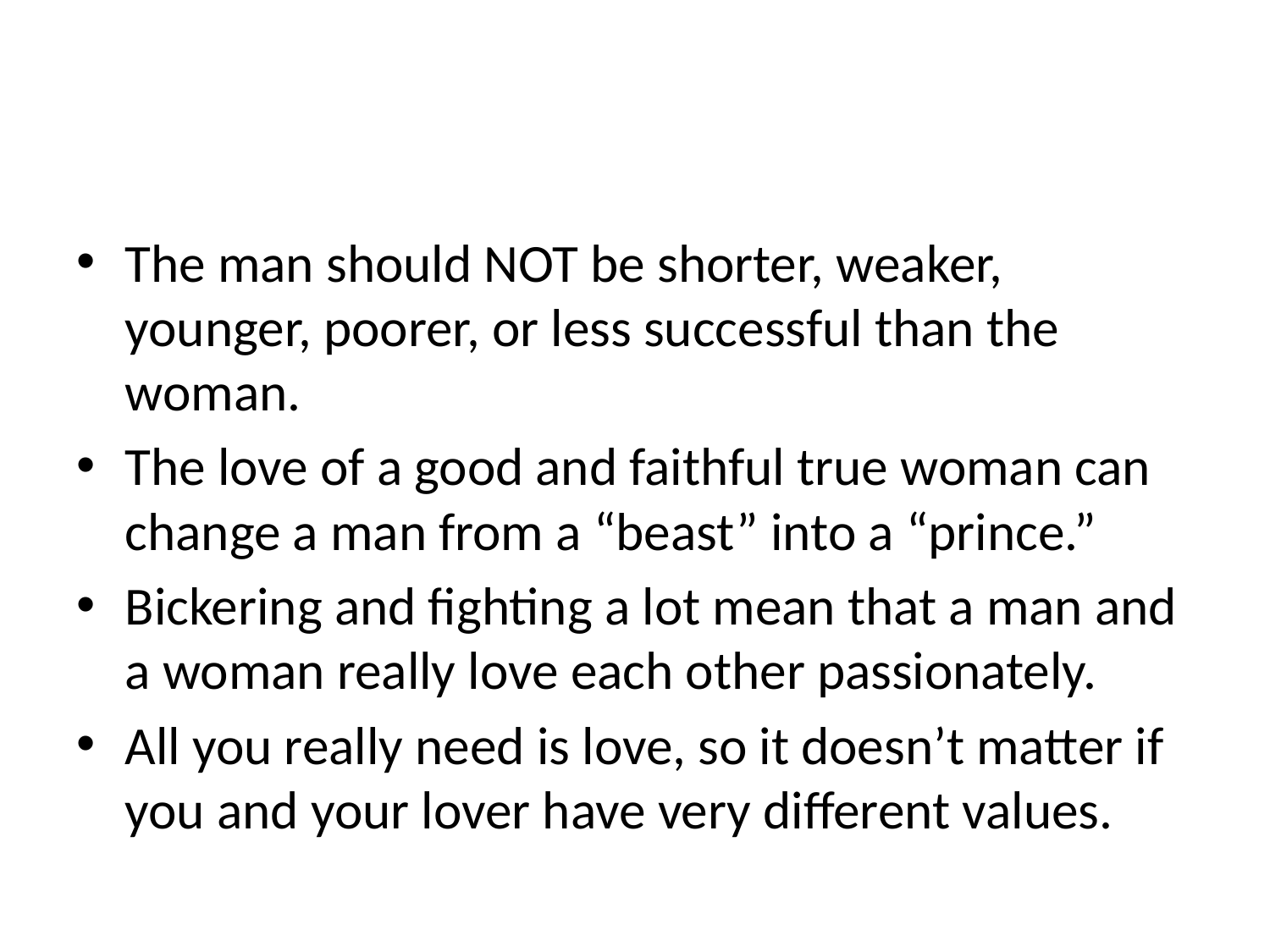

#
The man should NOT be shorter, weaker, younger, poorer, or less successful than the woman.
The love of a good and faithful true woman can change a man from a “beast” into a “prince.”
Bickering and fighting a lot mean that a man and a woman really love each other passionately.
All you really need is love, so it doesn’t matter if you and your lover have very different values.